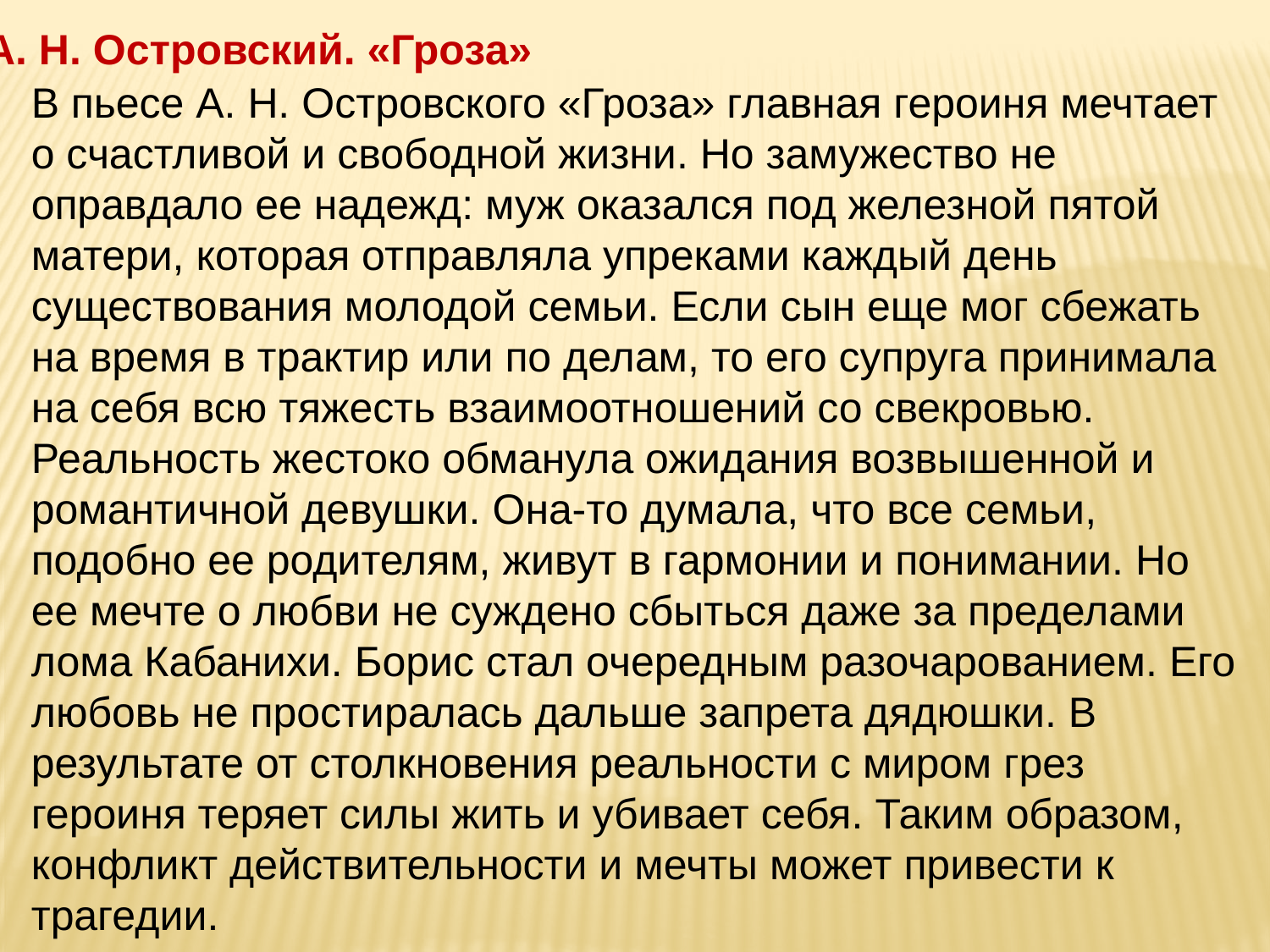

А. Н. Островский. «Гроза»
В пьесе А. Н. Островского «Гроза» главная героиня мечтает о счастливой и свободной жизни. Но замужество не оправдало ее надежд: муж оказался под железной пятой матери, которая отправляла упреками каждый день существования молодой семьи. Если сын еще мог сбежать на время в трактир или по делам, то его супруга принимала на себя всю тяжесть взаимоотношений со свекровью. Реальность жестоко обманула ожидания возвышенной и романтичной девушки. Она-то думала, что все семьи, подобно ее родителям, живут в гармонии и понимании. Но ее мечте о любви не суждено сбыться даже за пределами лома Кабанихи. Борис стал очередным разочарованием. Его любовь не простиралась дальше запрета дядюшки. В результате от столкновения реальности с миром грез героиня теряет силы жить и убивает себя. Таким образом, конфликт действительности и мечты может привести к трагедии.